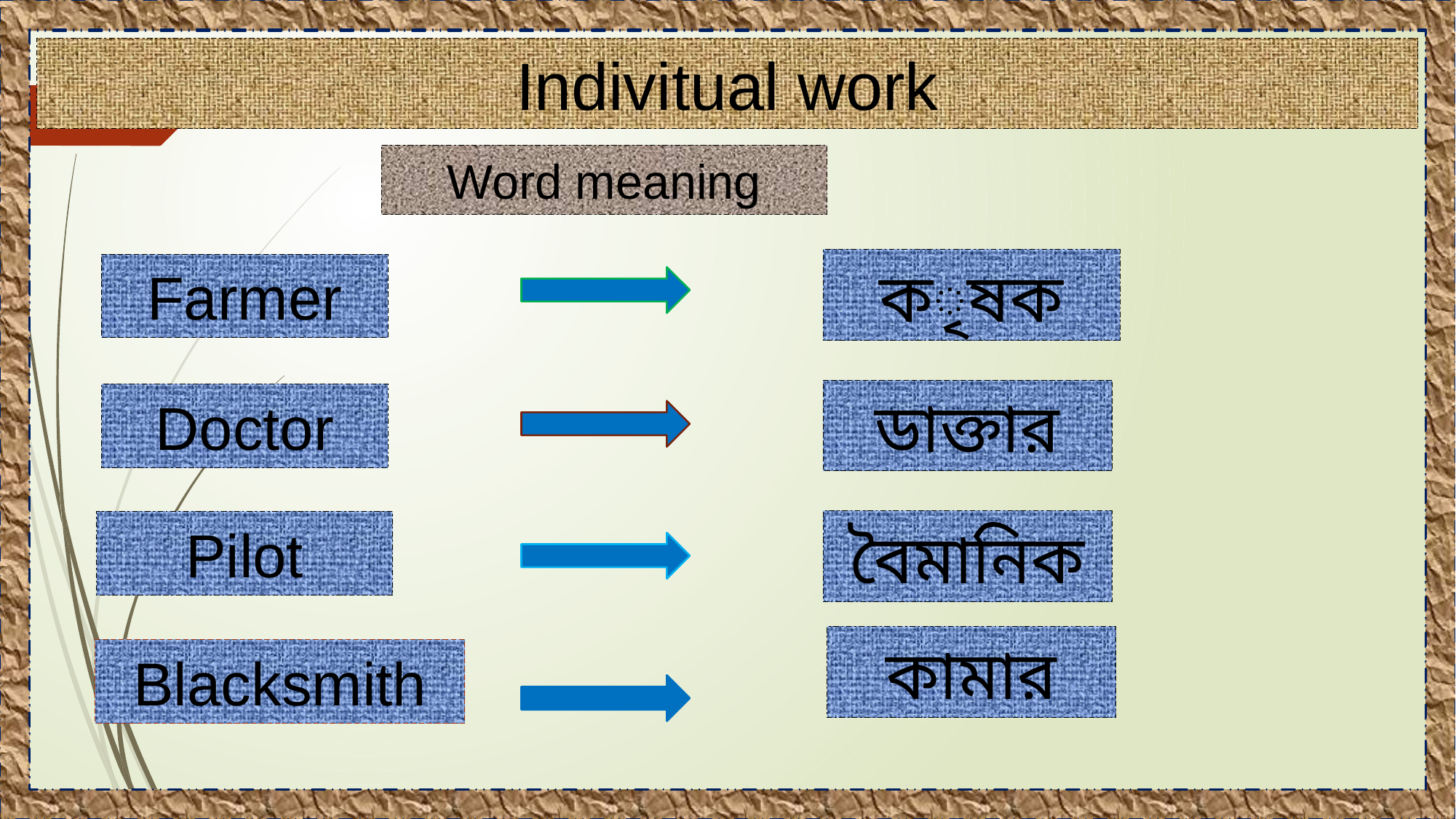

Indivitual work
Word meaning
কৃষক
Farmer

ডাক্তার
Doctor

বৈমানিক
Pilot

কামার
Blacksmith